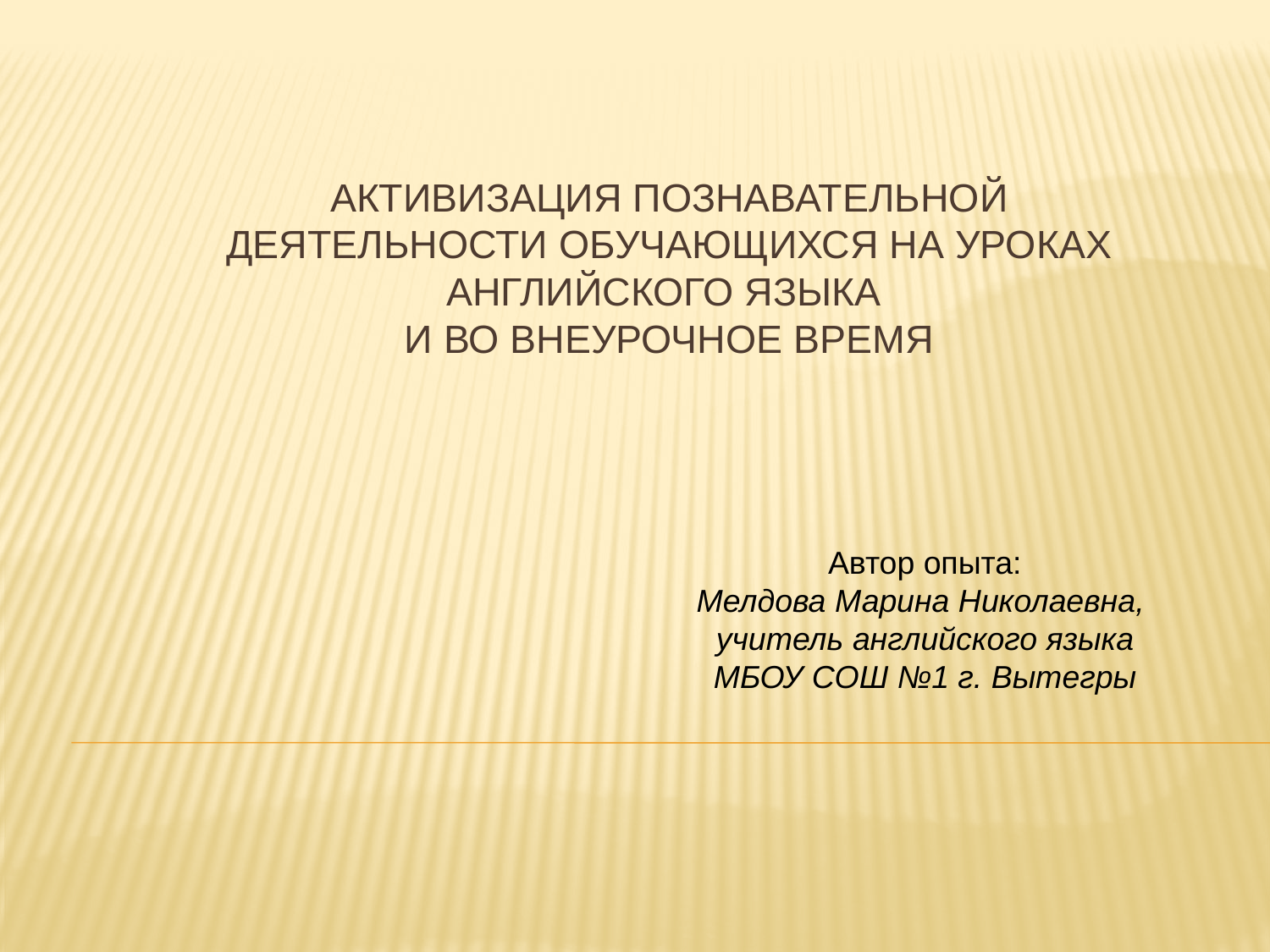

# Активизация познавательной деятельности обучающихся на уроках английского языка и во внеурочное время
Автор опыта:
Мелдова Марина Николаевна,
учитель английского языка
МБОУ СОШ №1 г. Вытегры